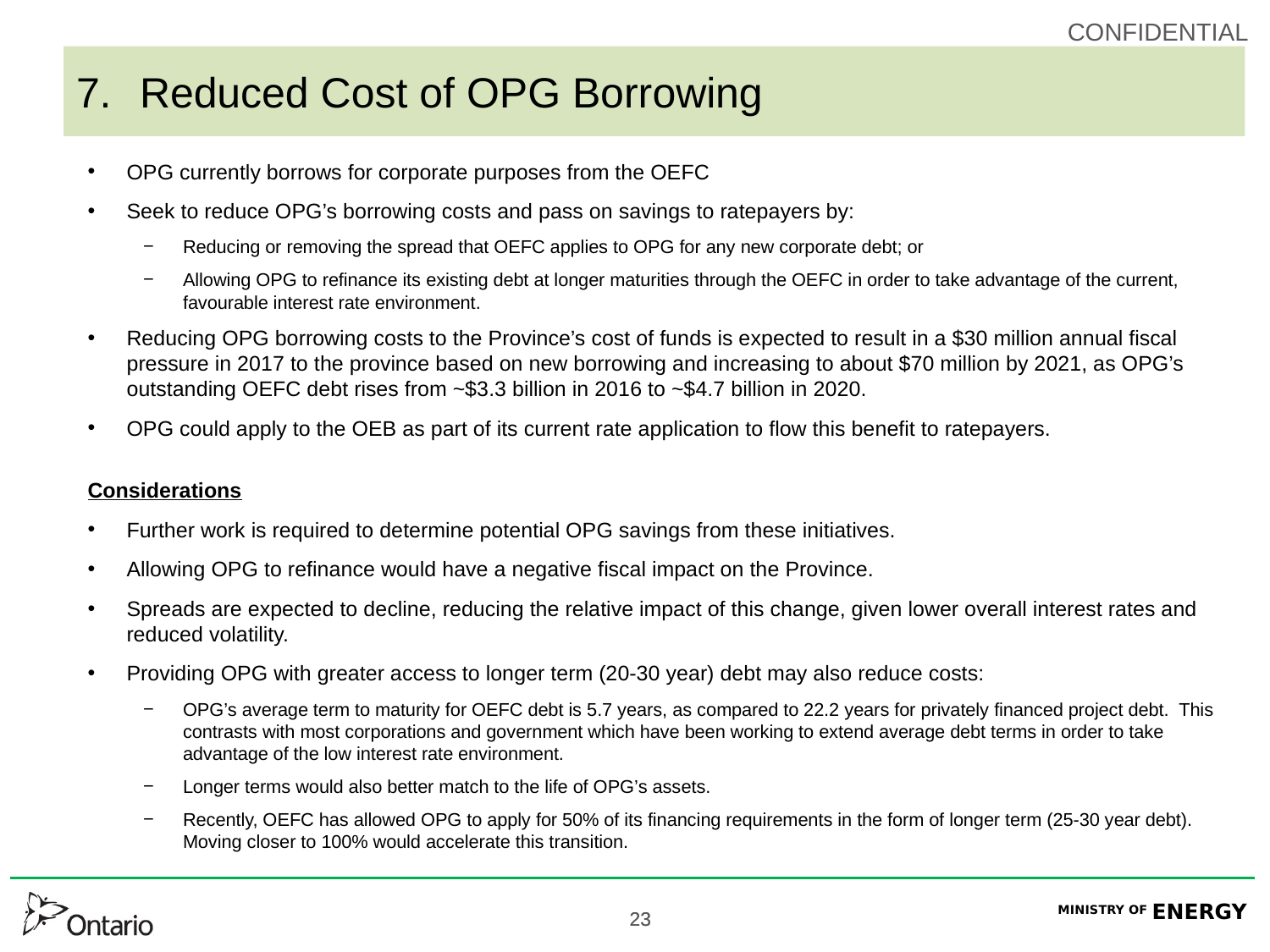

# Reduced Cost of OPG Borrowing
OPG currently borrows for corporate purposes from the OEFC
Seek to reduce OPG’s borrowing costs and pass on savings to ratepayers by:
Reducing or removing the spread that OEFC applies to OPG for any new corporate debt; or
Allowing OPG to refinance its existing debt at longer maturities through the OEFC in order to take advantage of the current, favourable interest rate environment.
Reducing OPG borrowing costs to the Province’s cost of funds is expected to result in a $30 million annual fiscal pressure in 2017 to the province based on new borrowing and increasing to about $70 million by 2021, as OPG’s outstanding OEFC debt rises from ~$3.3 billion in 2016 to ~$4.7 billion in 2020.
OPG could apply to the OEB as part of its current rate application to flow this benefit to ratepayers.

Considerations
Further work is required to determine potential OPG savings from these initiatives.
Allowing OPG to refinance would have a negative fiscal impact on the Province.
Spreads are expected to decline, reducing the relative impact of this change, given lower overall interest rates and reduced volatility.
Providing OPG with greater access to longer term (20-30 year) debt may also reduce costs:
OPG’s average term to maturity for OEFC debt is 5.7 years, as compared to 22.2 years for privately financed project debt.  This contrasts with most corporations and government which have been working to extend average debt terms in order to take advantage of the low interest rate environment.
Longer terms would also better match to the life of OPG’s assets.
Recently, OEFC has allowed OPG to apply for 50% of its financing requirements in the form of longer term (25-30 year debt).  Moving closer to 100% would accelerate this transition.